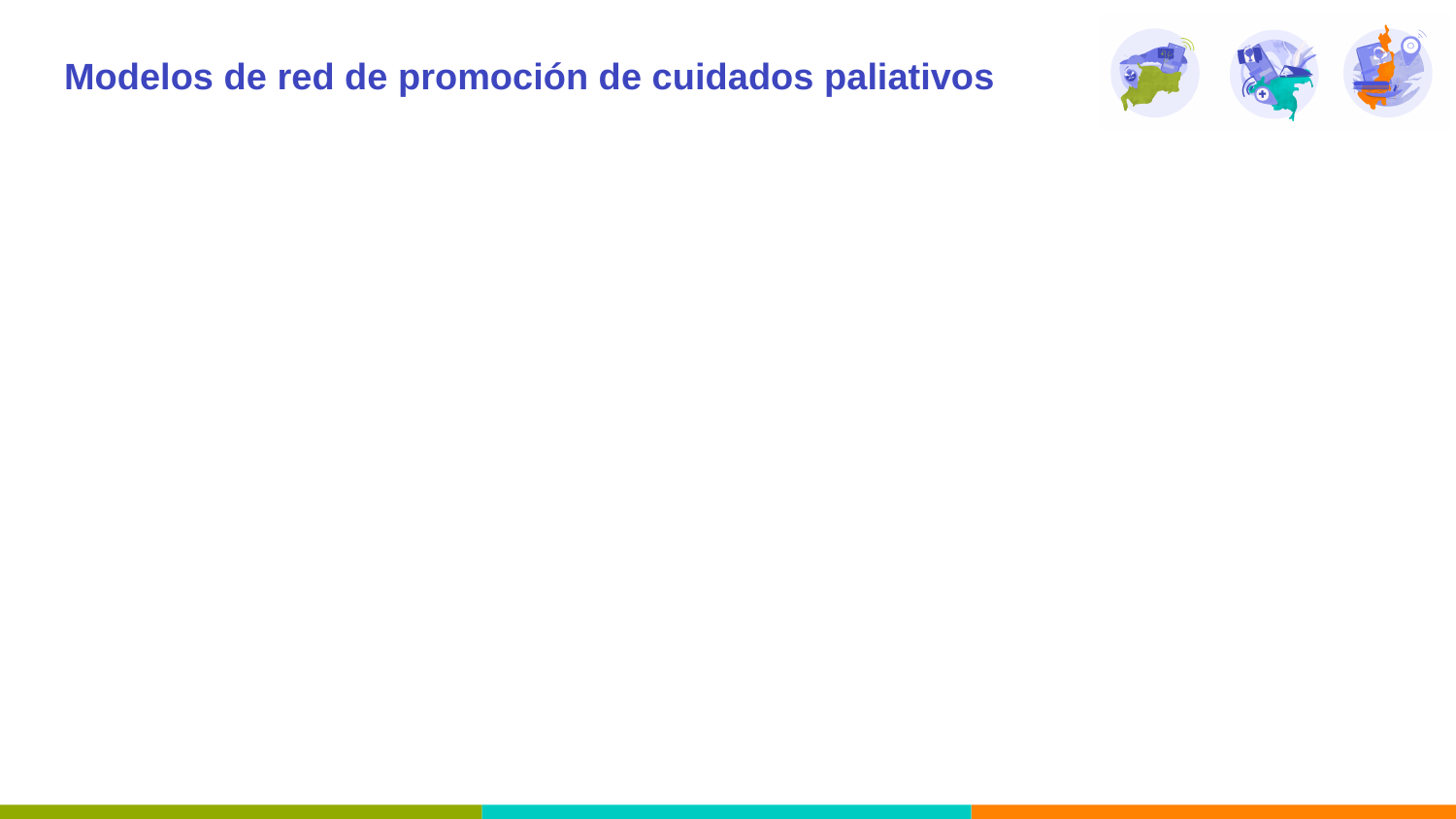

# Modelos de red de promoción de cuidados paliativos